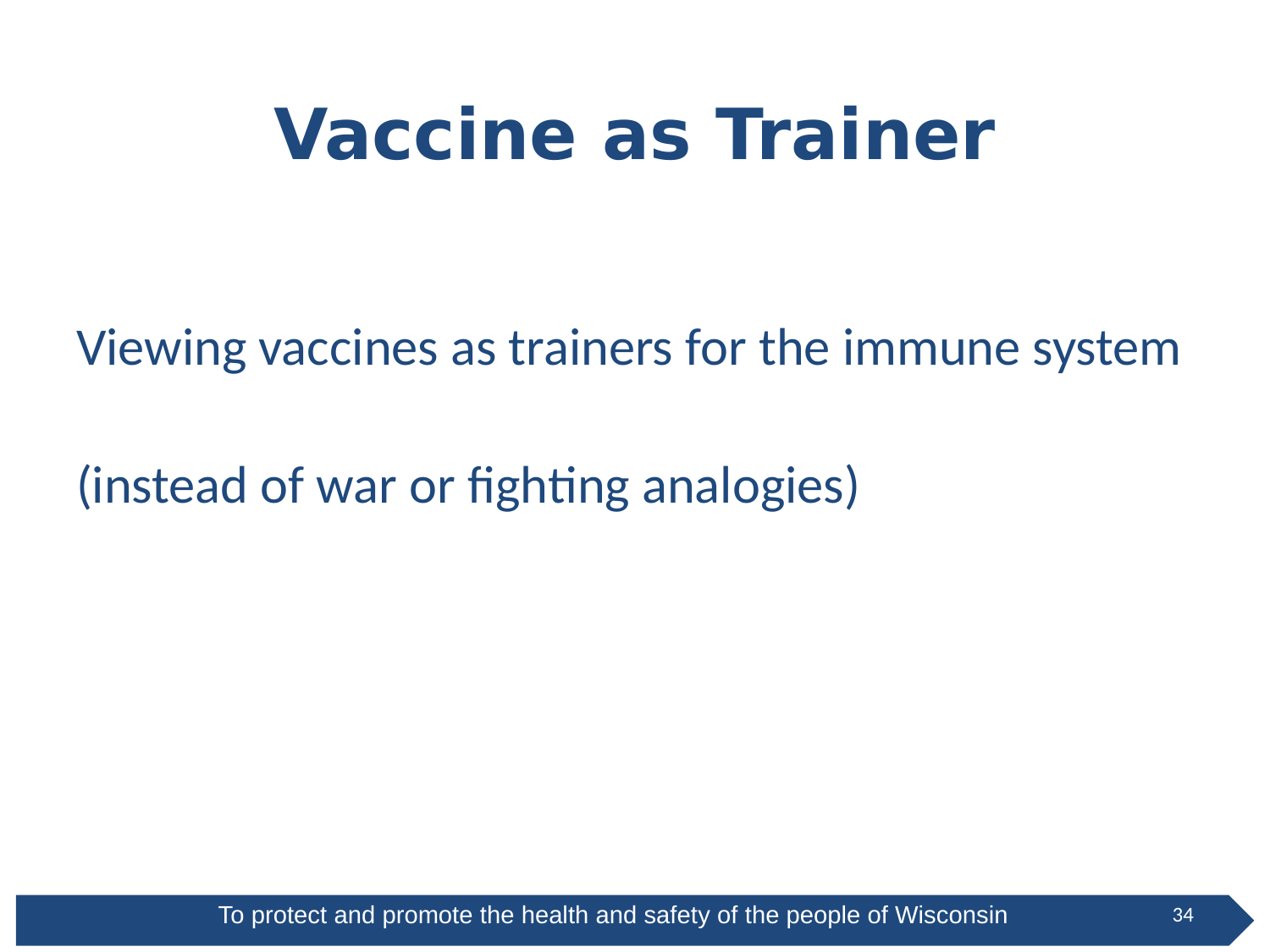

# Vaccine as Trainer

Viewing vaccines as trainers for the immune system

(instead of war or fighting analogies)
34